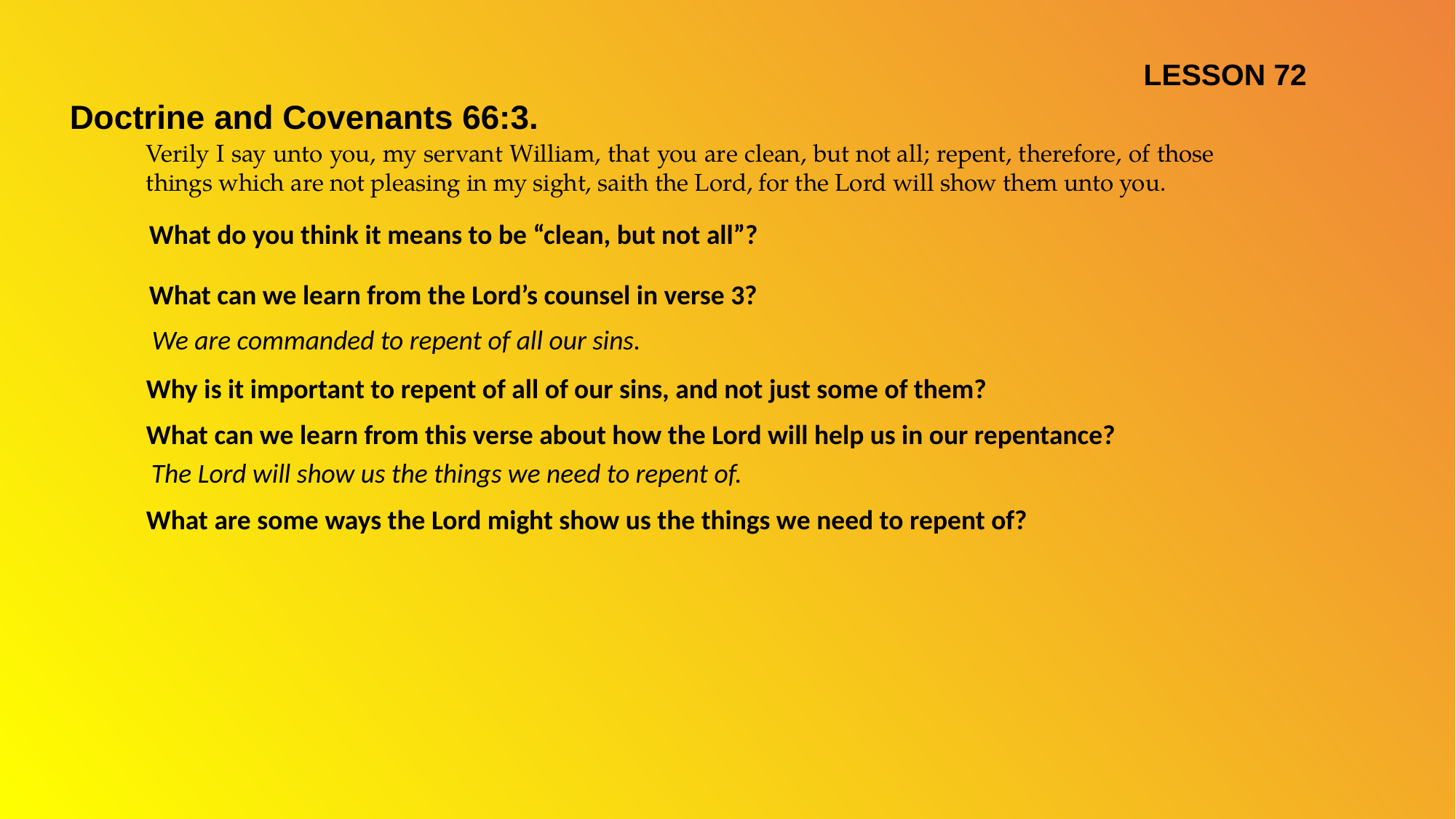

LESSON 72
Doctrine and Covenants 66:3.
Verily I say unto you, my servant William, that you are clean, but not all; repent, therefore, of those things which are not pleasing in my sight, saith the Lord, for the Lord will show them unto you.
What do you think it means to be “clean, but not all”?
What can we learn from the Lord’s counsel in verse 3?
We are commanded to repent of all our sins.
Why is it important to repent of all of our sins, and not just some of them?
What can we learn from this verse about how the Lord will help us in our repentance?
The Lord will show us the things we need to repent of.
What are some ways the Lord might show us the things we need to repent of?